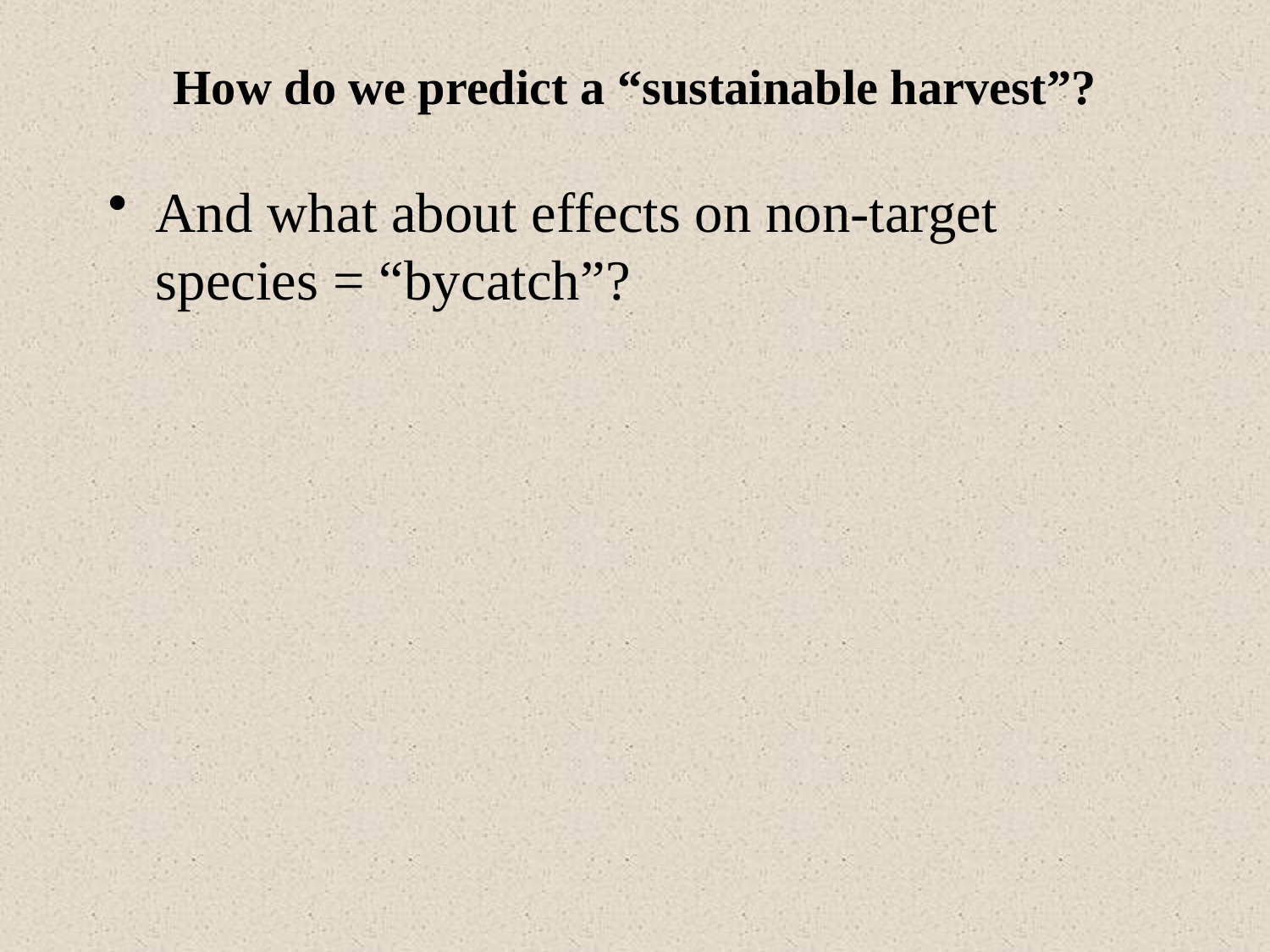

# How do we predict a “sustainable harvest”?
And what about effects on non-target species = “bycatch”?